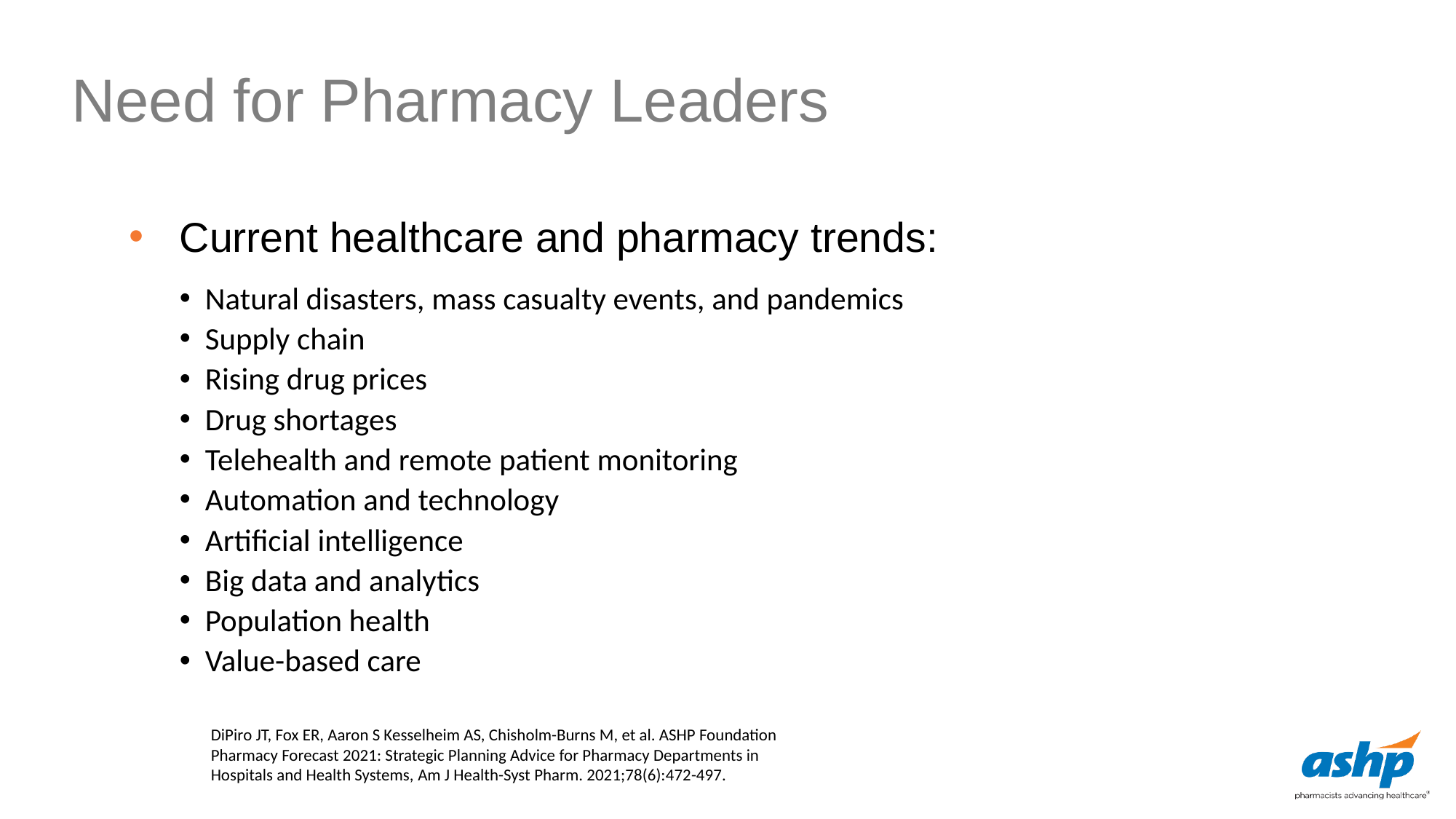

Need for Pharmacy Leaders
Current healthcare and pharmacy trends:
Natural disasters, mass casualty events, and pandemics
Supply chain
Rising drug prices
Drug shortages
Telehealth and remote patient monitoring
Automation and technology
Artificial intelligence
Big data and analytics
Population health
Value-based care

DiPiro JT, Fox ER, Aaron S Kesselheim AS, Chisholm-Burns M, et al. ASHP Foundation Pharmacy Forecast 2021: Strategic Planning Advice for Pharmacy Departments in Hospitals and Health Systems, Am J Health-Syst Pharm. 2021;78(6):472-497.